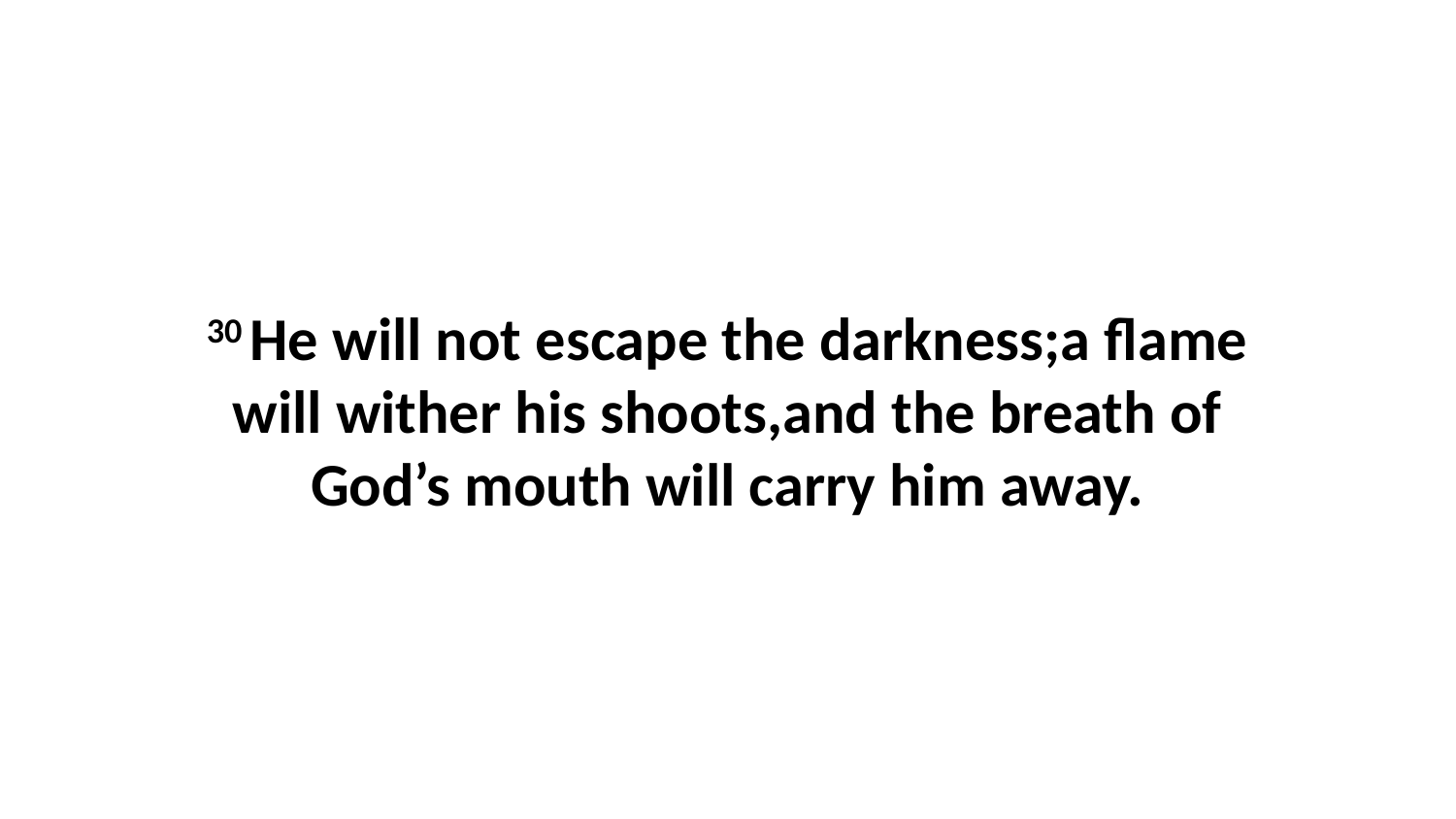

30 He will not escape the darkness;a flame will wither his shoots,and the breath of God’s mouth will carry him away.